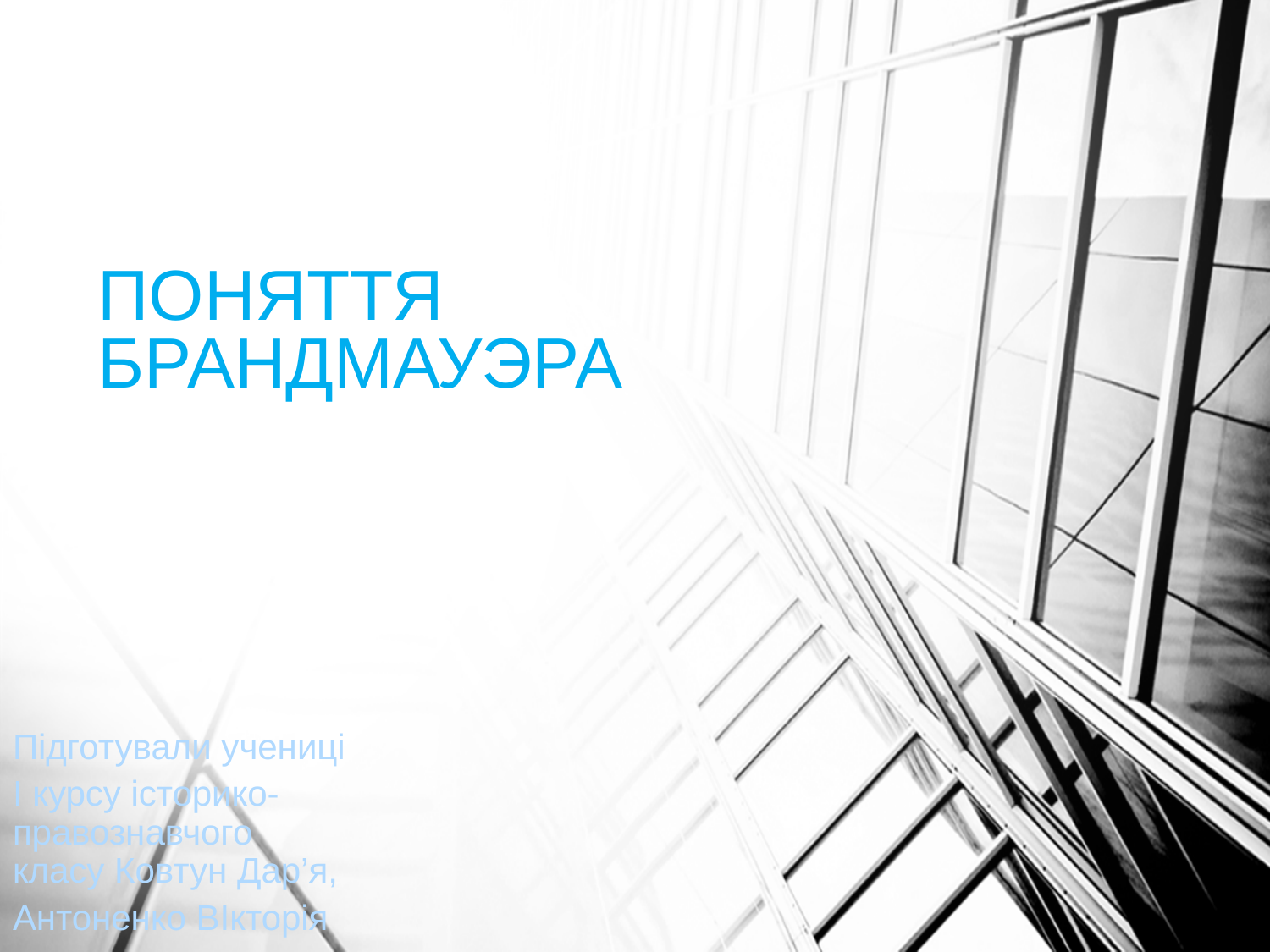

# Поняття брандмауэра
Підготували учениці
І курсу історико-правознавчого класу Ковтун Дар’я,
Антоненко ВІкторія